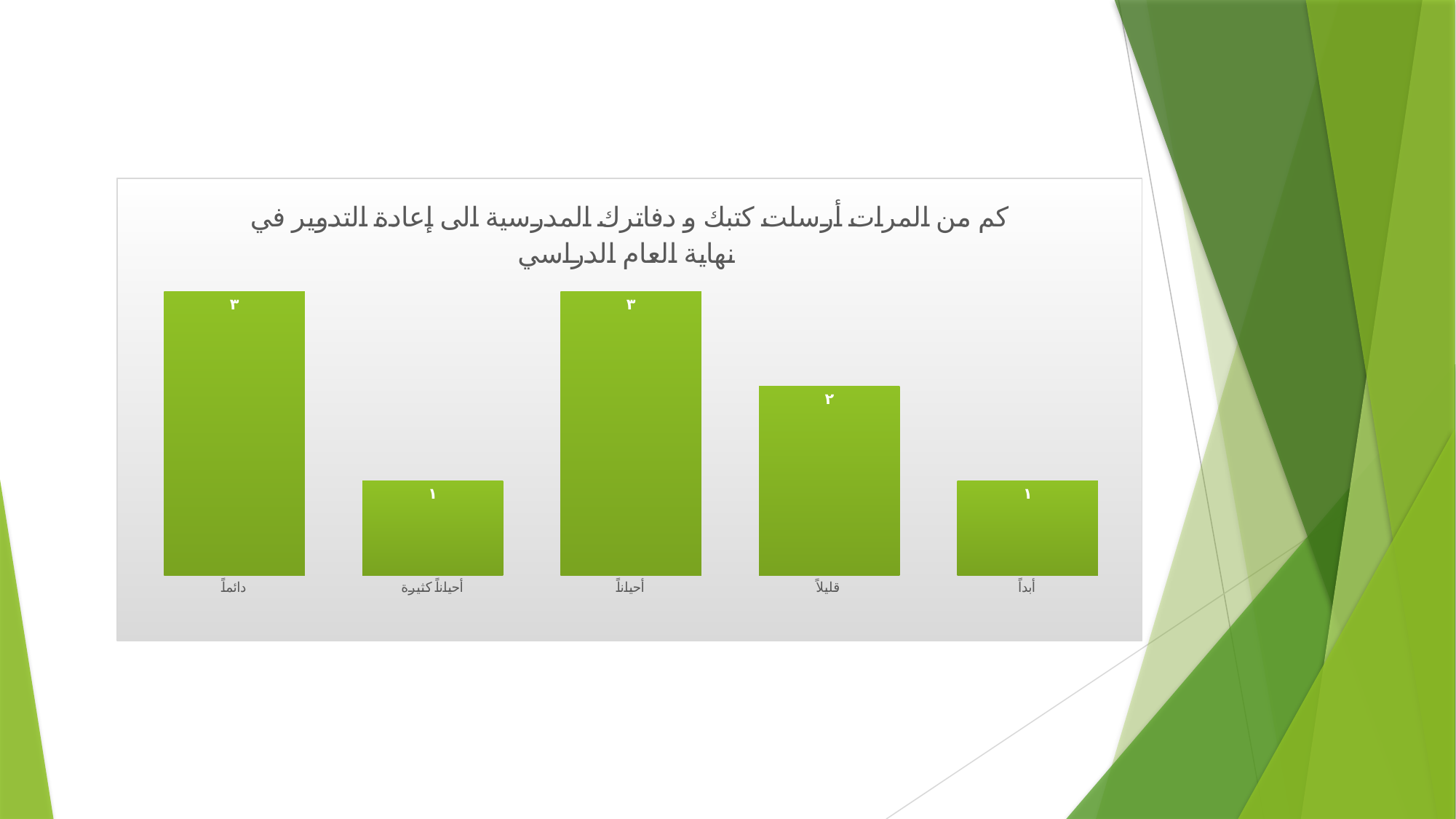

### Chart: كم من المرات أرسلت كتبك و دفاترك المدرسية الى إعادة التدوير في نهاية العام الدراسي

| Category |  |
|---|---|
| دائماً | 3.0 |
| أحياناً كثيرة | 1.0 |
| أحياناً | 3.0 |
| قليلاً | 2.0 |
| أبداً | 1.0 |